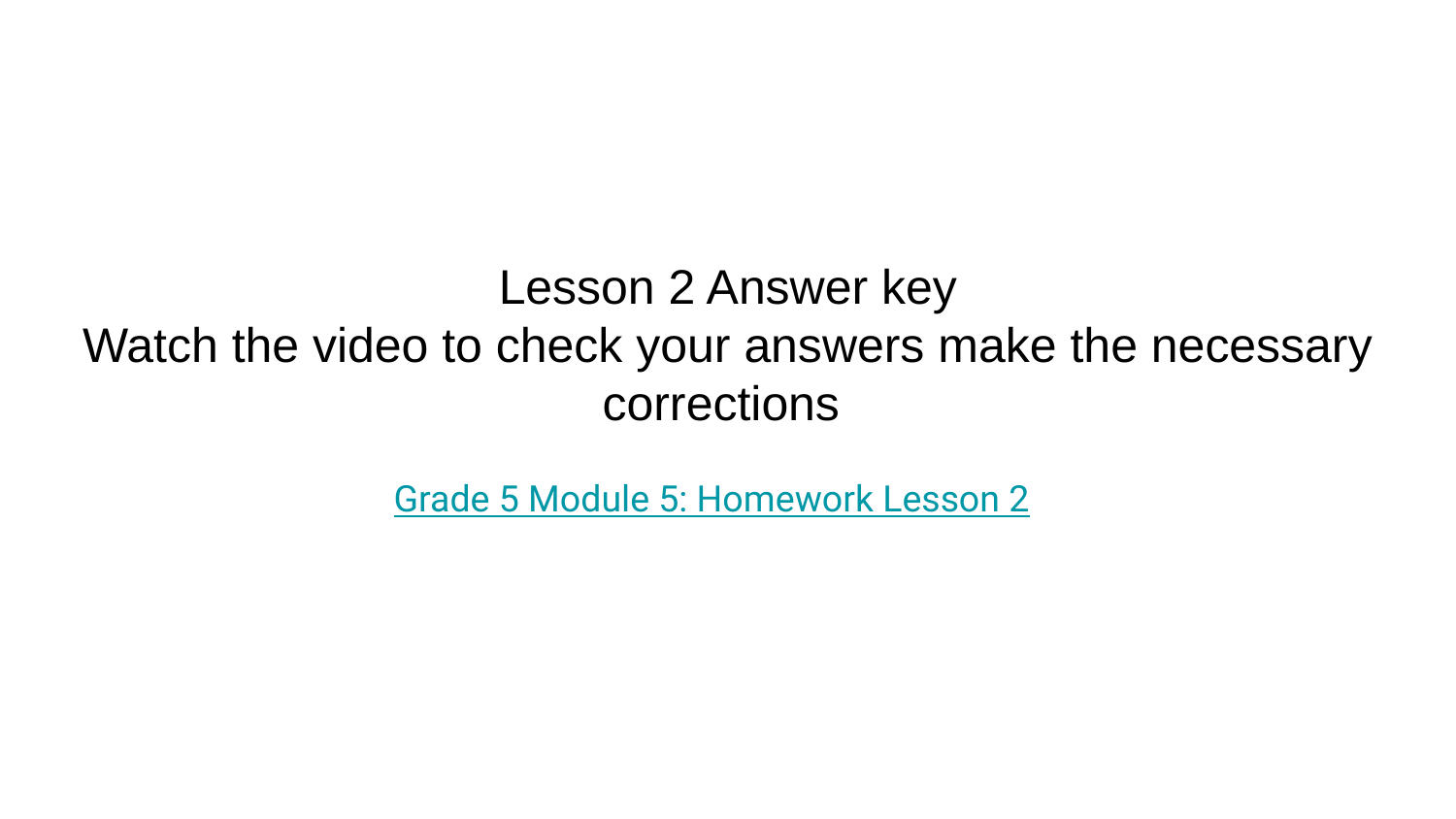

# Lesson 2 Answer key
Watch the video to check your answers make the necessary corrections
Grade 5 Module 5: Homework Lesson 2